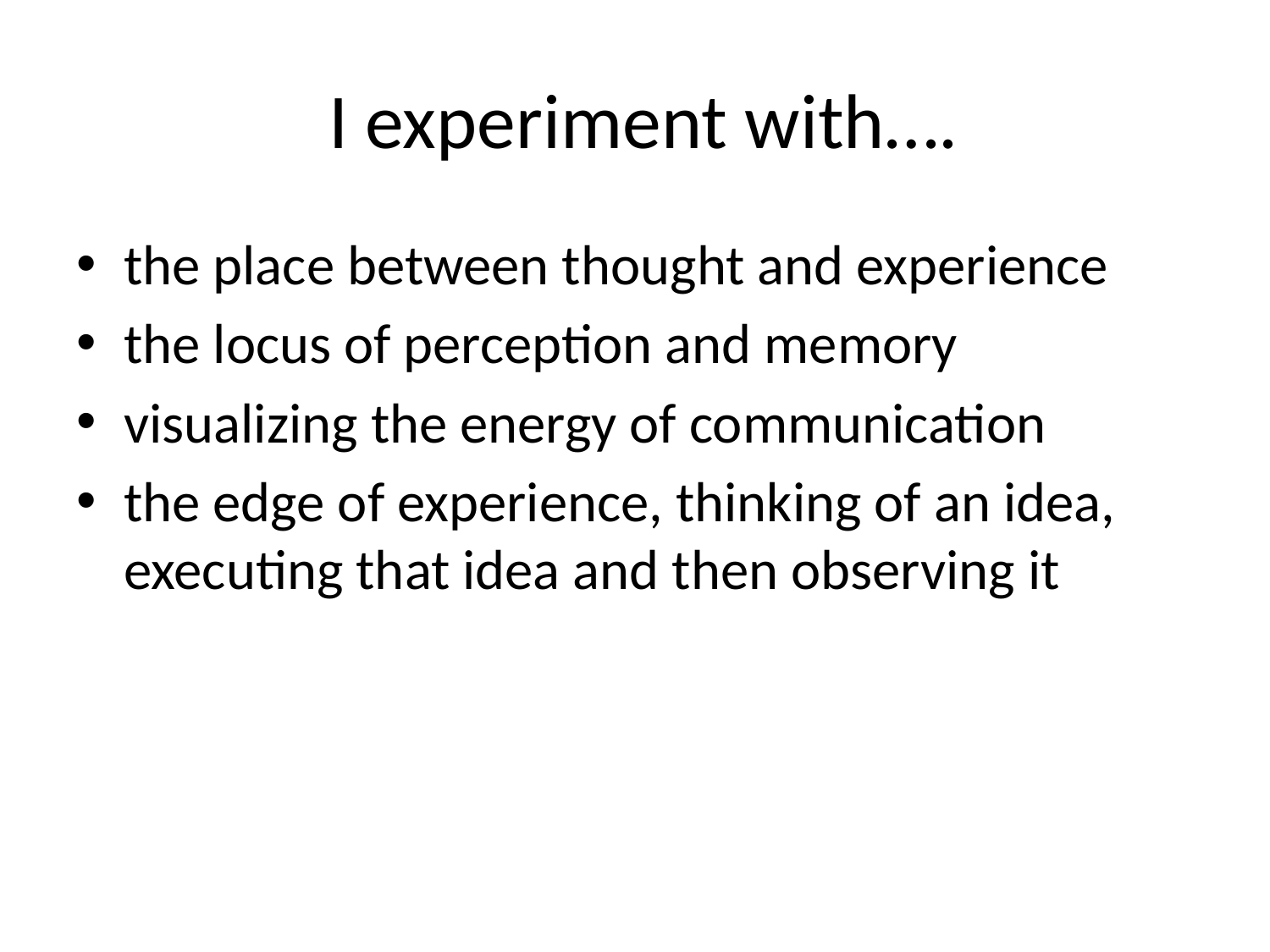

# I experiment with….
the place between thought and experience
the locus of perception and memory
visualizing the energy of communication
the edge of experience, thinking of an idea, executing that idea and then observing it